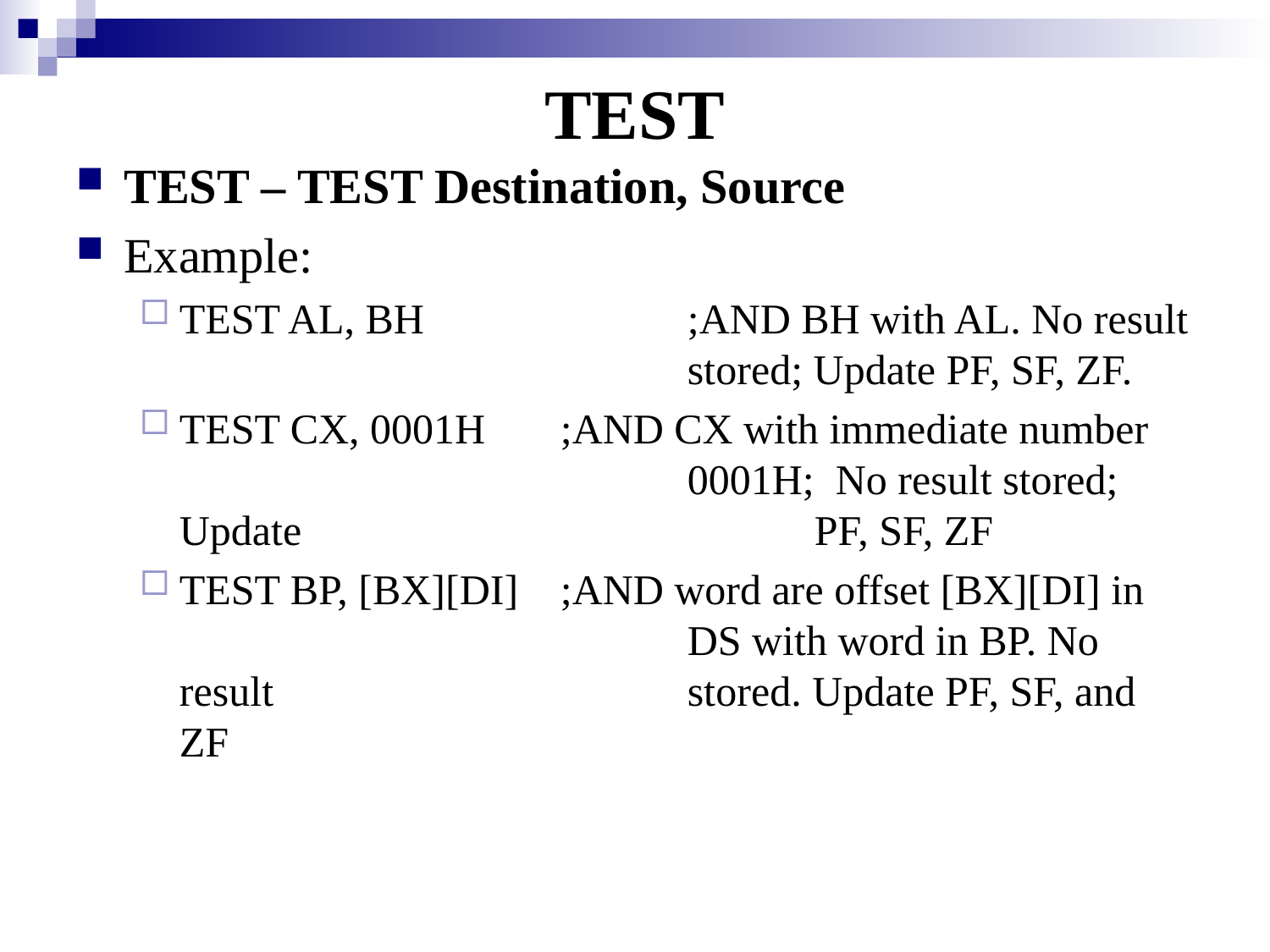

# TEST
TEST – TEST Destination, Source
Example:
TEST AL, BH 		;AND BH with AL. No result 				stored; Update PF, SF, ZF.
TEST CX, 0001H 	;AND CX with immediate number 				0001H;  No result stored; Update 				PF, SF, ZF
TEST BP, [BX][DI] 	;AND word are offset [BX][DI] in 				DS with word in BP. No result 				stored. Update PF, SF, and ZF